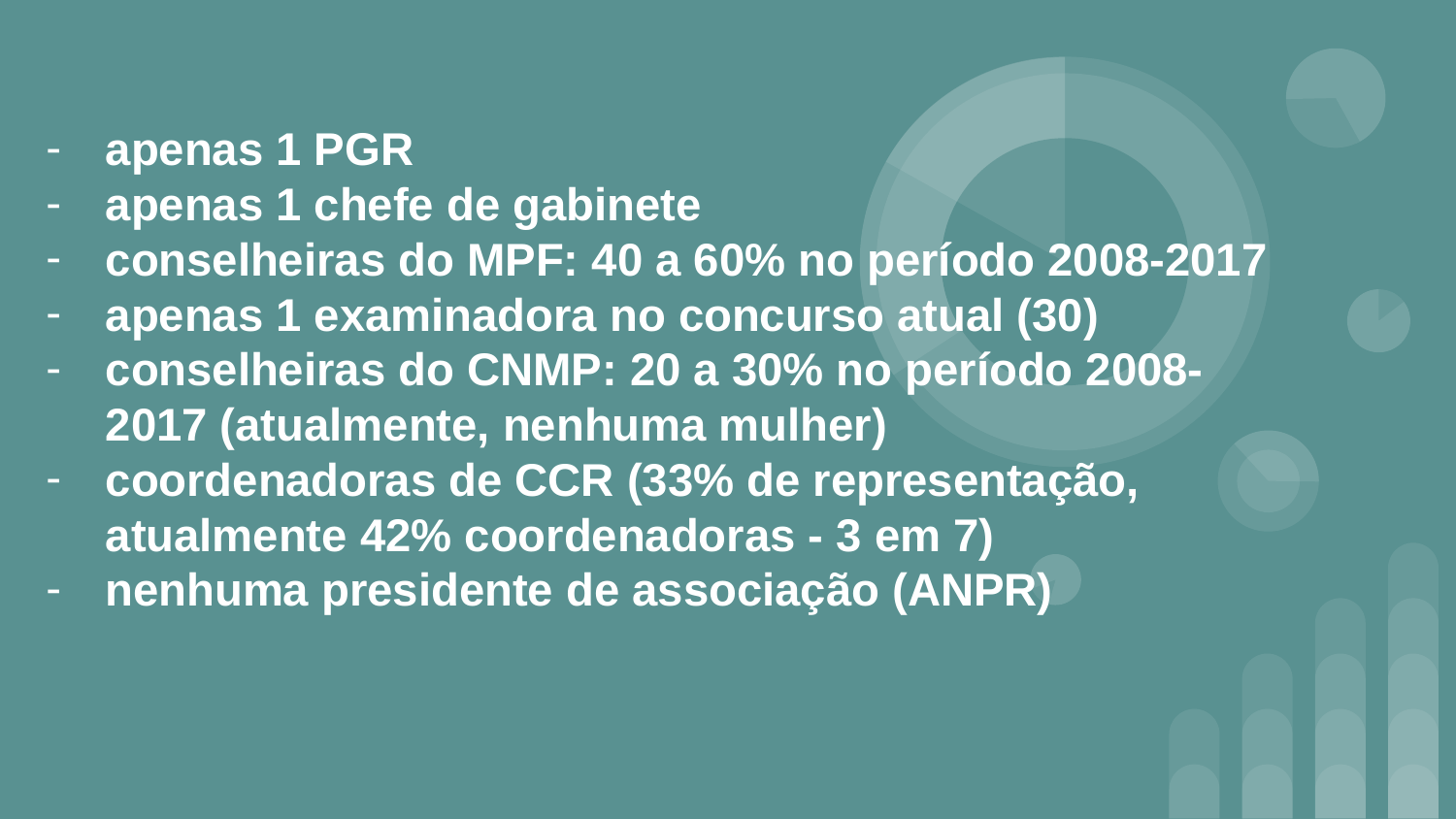

# apenas 1 PGR
apenas 1 chefe de gabinete
conselheiras do MPF: 40 a 60% no período 2008-2017
apenas 1 examinadora no concurso atual (30)
conselheiras do CNMP: 20 a 30% no período 2008-2017 (atualmente, nenhuma mulher)
coordenadoras de CCR (33% de representação, atualmente 42% coordenadoras - 3 em 7)
nenhuma presidente de associação (ANPR)